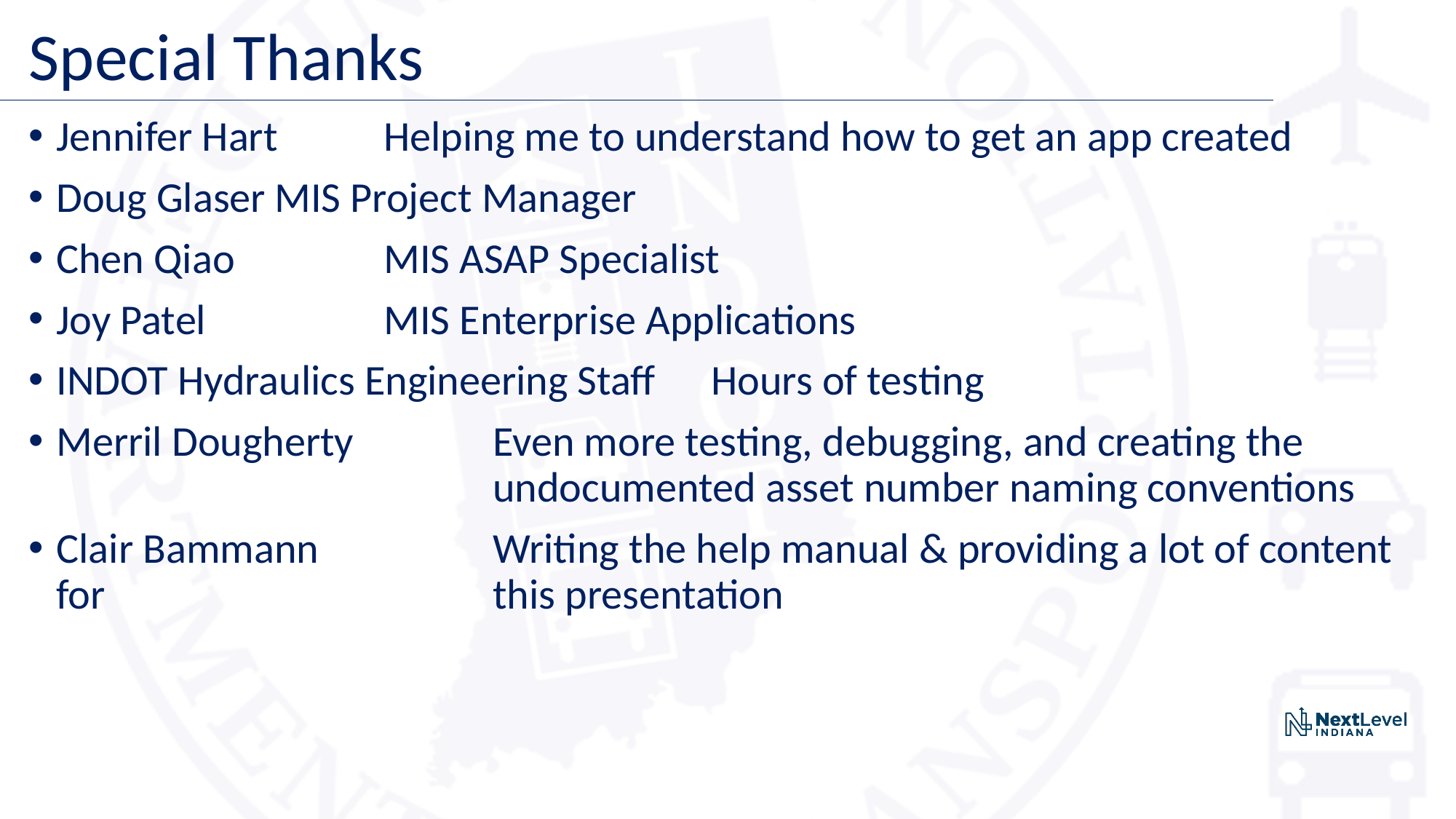

# Special Thanks
Jennifer Hart	Helping me to understand how to get an app created
Doug Glaser	MIS Project Manager
Chen Qiao		MIS ASAP Specialist
Joy Patel		MIS Enterprise Applications
INDOT Hydraulics Engineering Staff	Hours of testing
Merril Dougherty		Even more testing, debugging, and creating the 					undocumented asset number naming conventions
Clair Bammann		Writing the help manual & providing a lot of content for 				this presentation